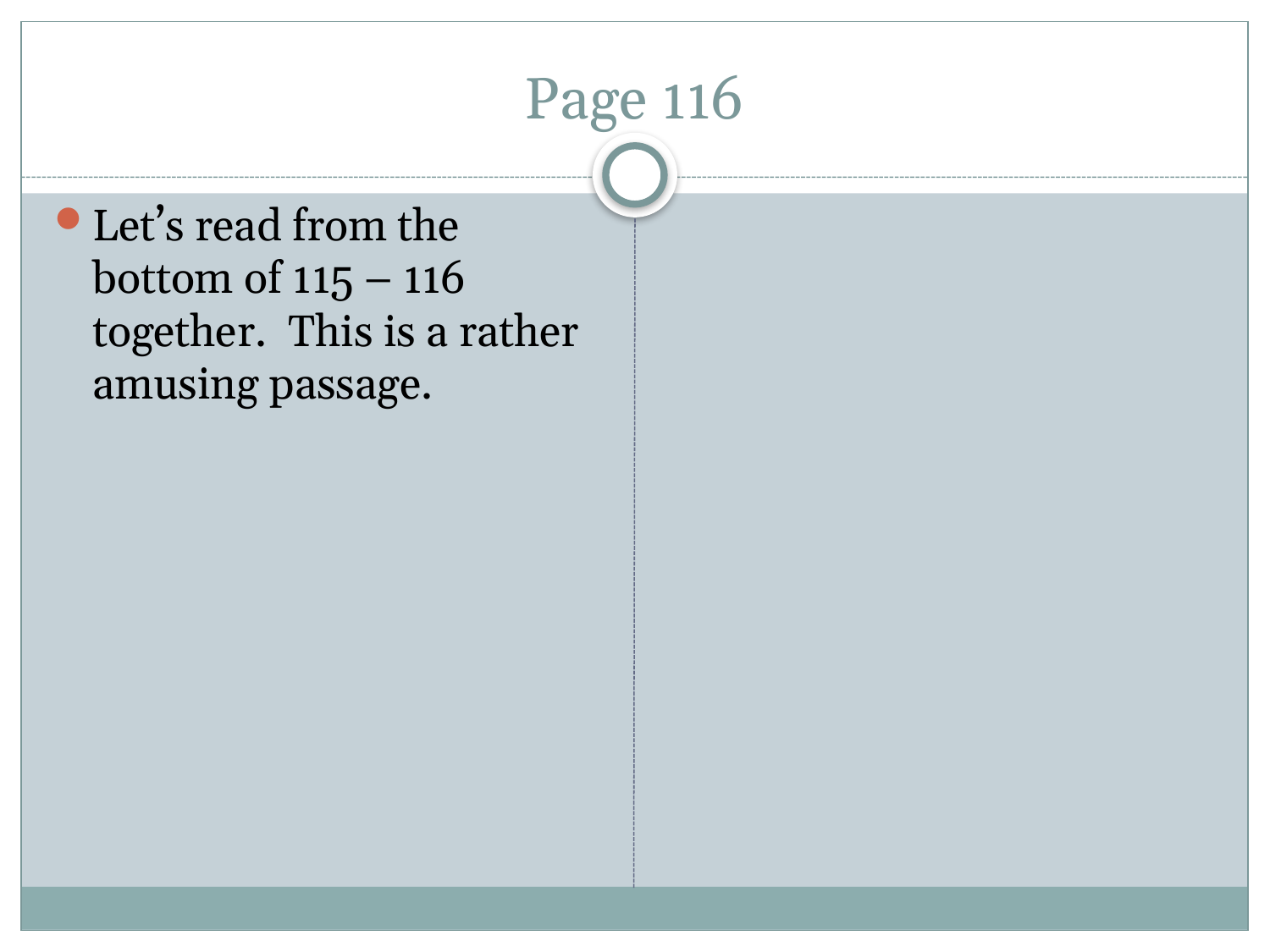

# Page 116
Let’s read from the bottom of 115 – 116 together.  This is a rather amusing passage.